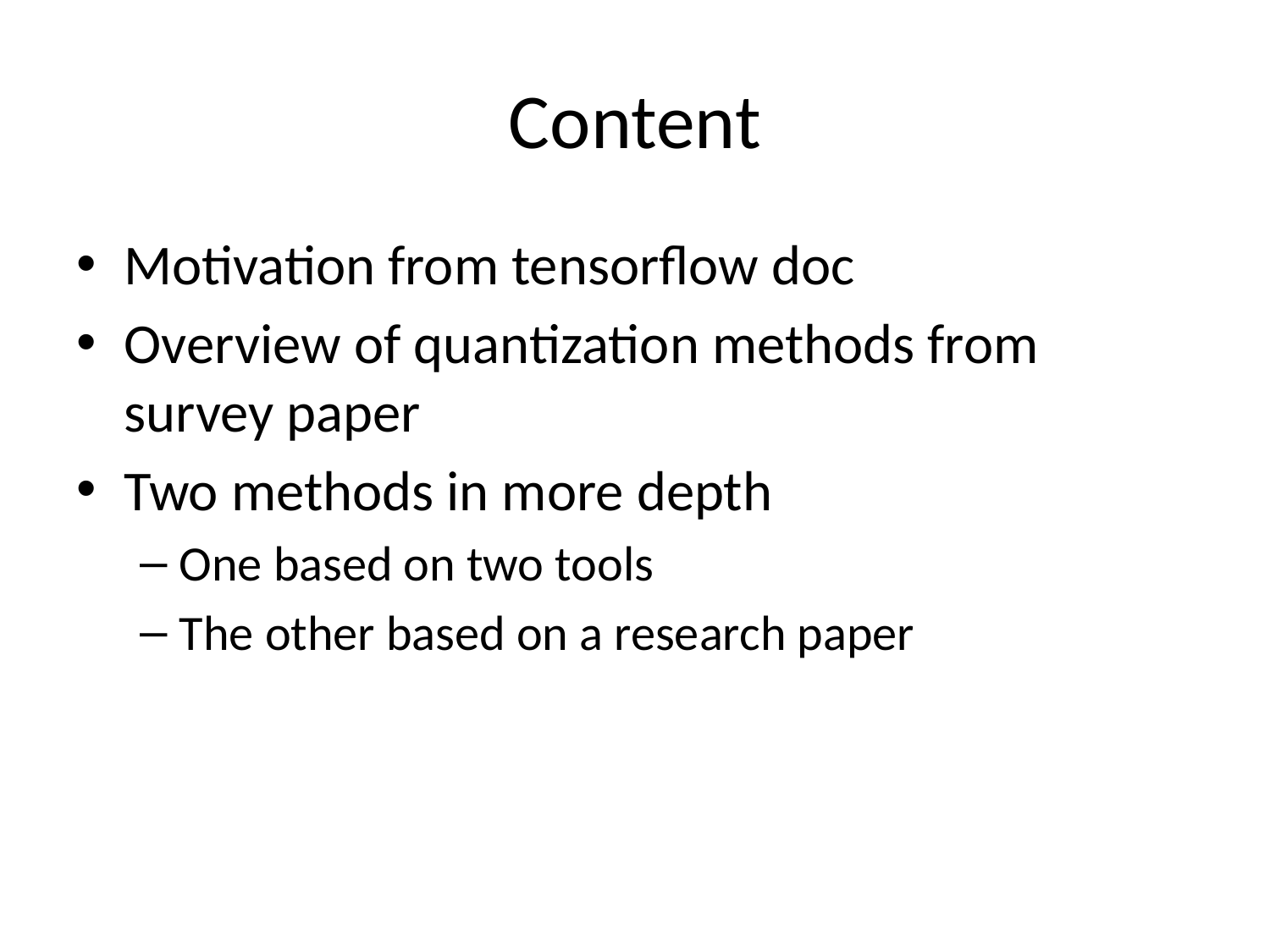

# Content
Motivation from tensorflow doc
Overview of quantization methods from survey paper
Two methods in more depth
One based on two tools
The other based on a research paper